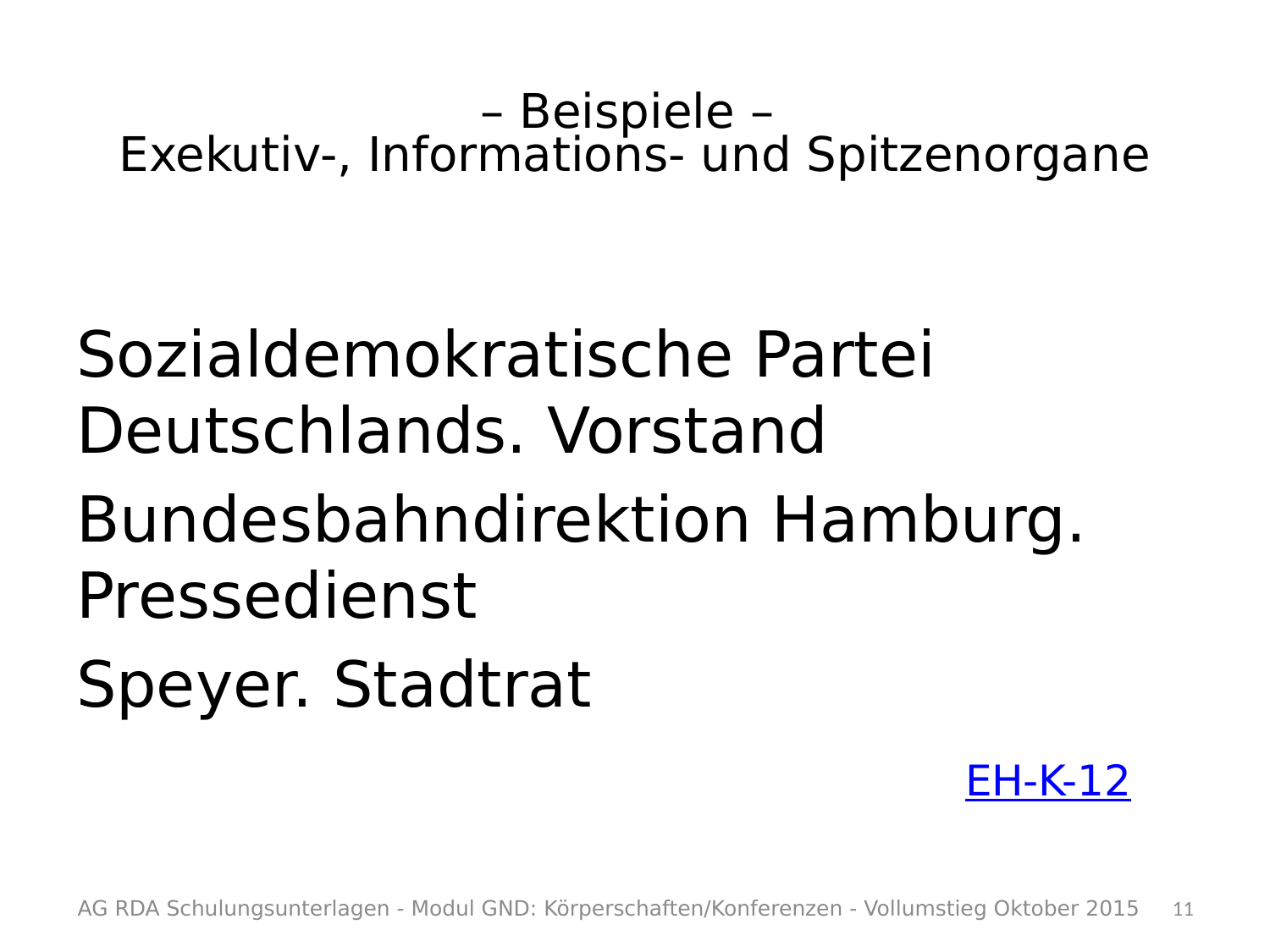

# – Beispiele – Exekutiv-, Informations- und Spitzenorgane
Sozialdemokratische Partei Deutschlands. Vorstand
Bundesbahndirektion Hamburg. Pressedienst
Speyer. Stadtrat
							EH-K-12

AG RDA Schulungsunterlagen - Modul GND: Körperschaften/Konferenzen - Vollumstieg Oktober 2015
11